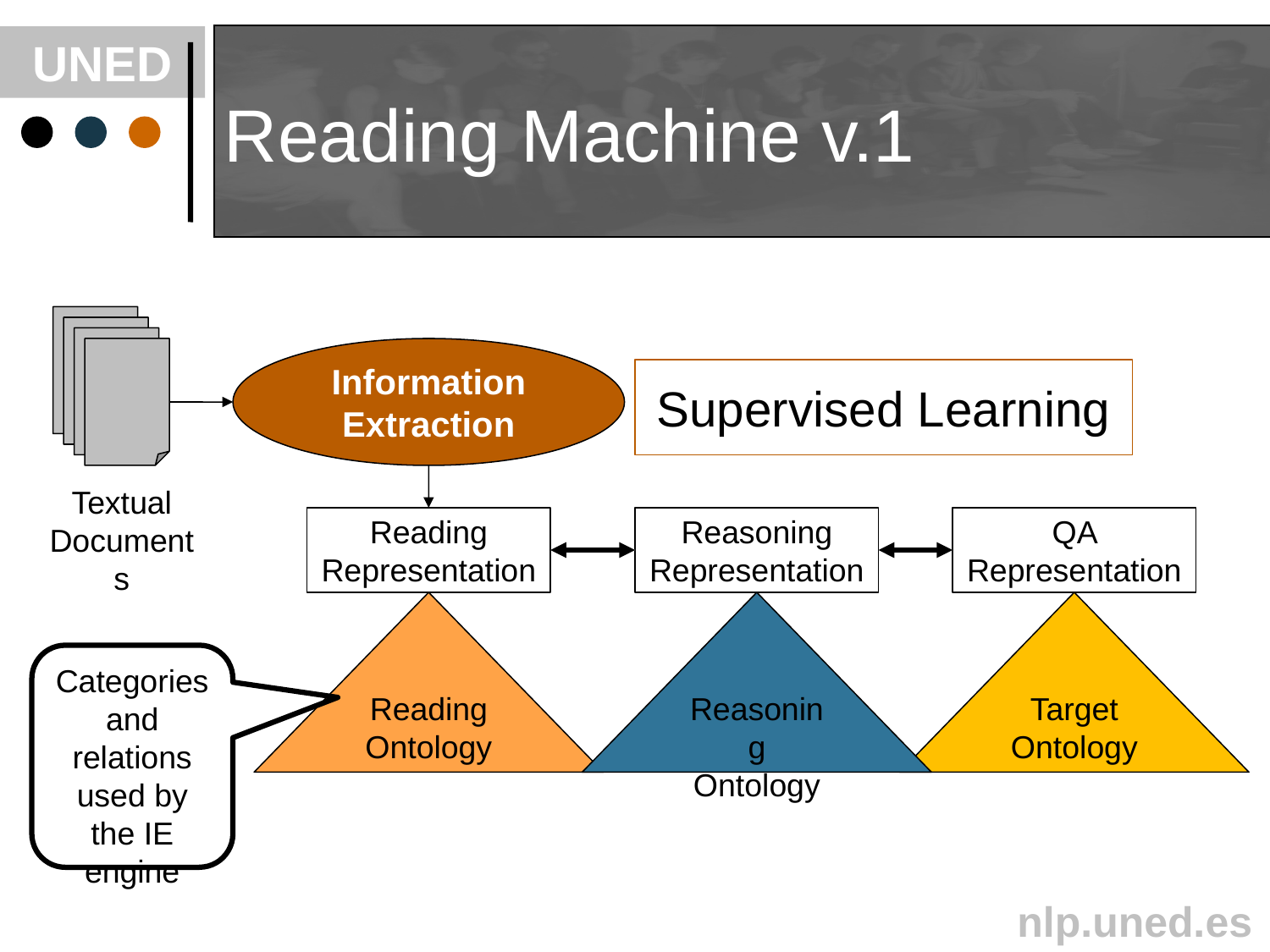

# Reading Machine v.1

Information Extraction
Supervised Learning
Textual Documents
Reading Representation
Reasoning Representation
QA Representation
Reading Ontology
Reasoning Ontology
Target Ontology
Categories and relations used by the IE engine